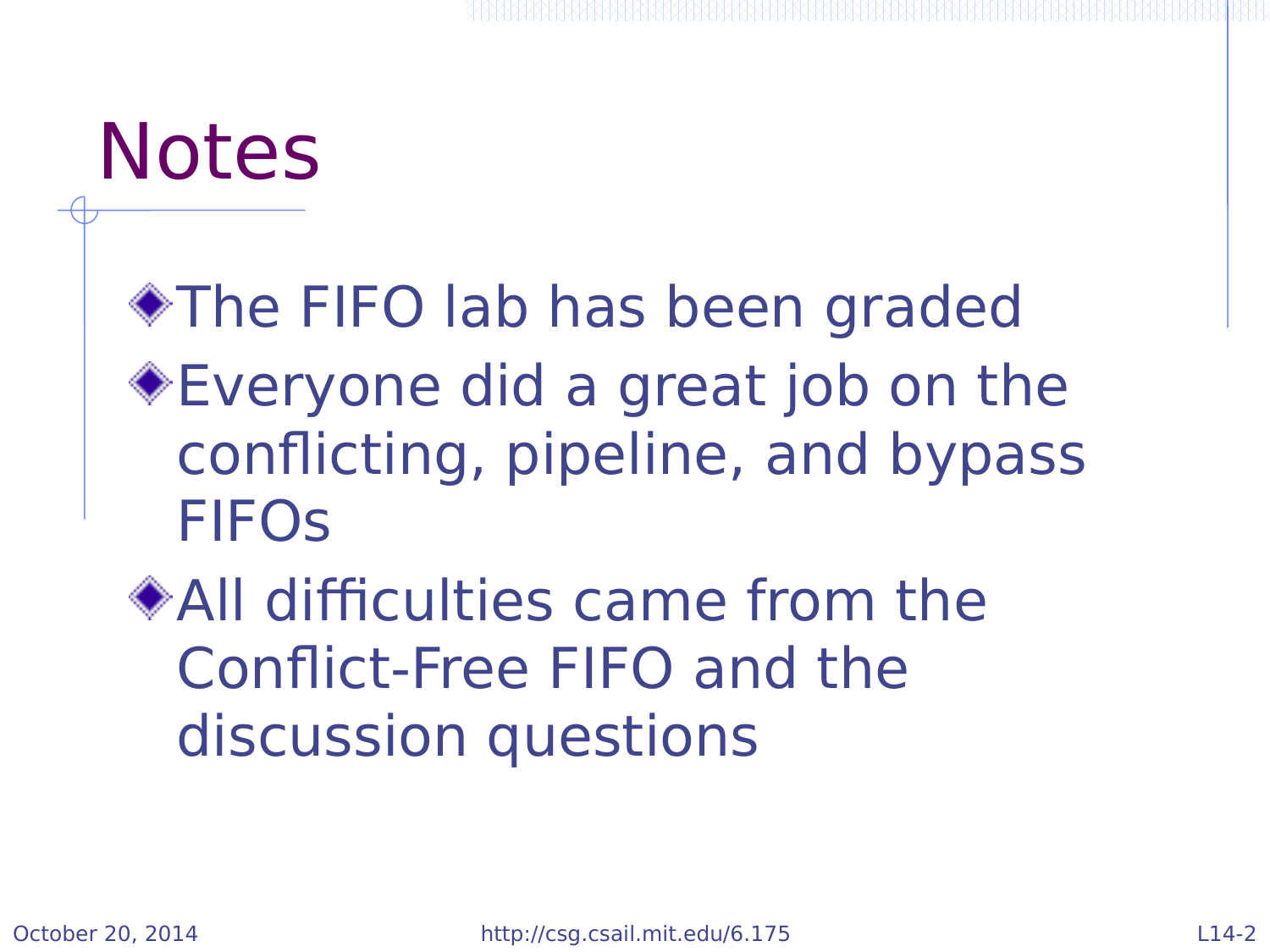

# Notes
The FIFO lab has been graded
Everyone did a great job on the conflicting, pipeline, and bypass FIFOs
All difficulties came from the Conflict-Free FIFO and the discussion questions
October 20, 2014
http://csg.csail.mit.edu/6.175
L14-2